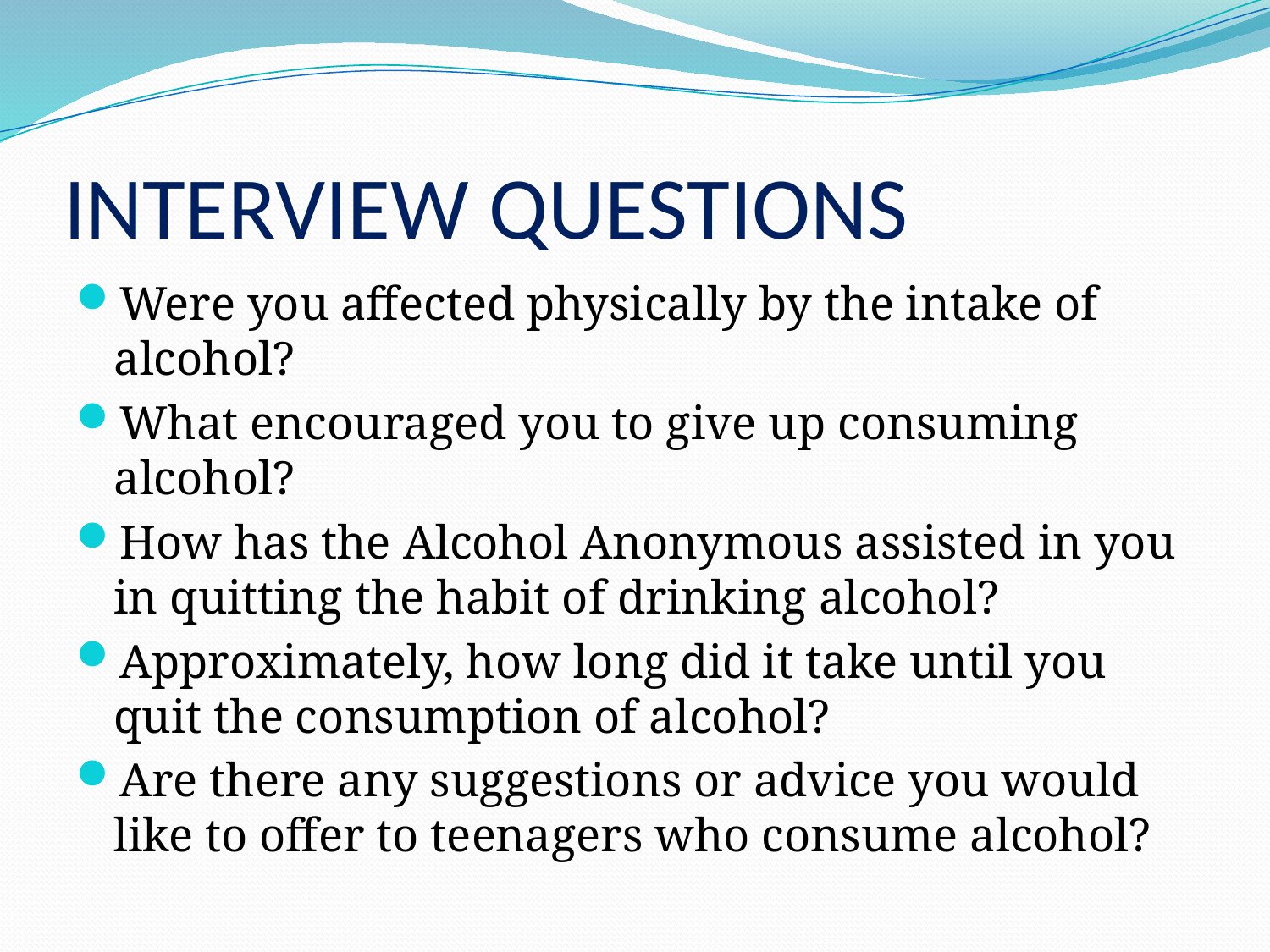

# INTERVIEW QUESTIONS
Were you affected physically by the intake of alcohol?
What encouraged you to give up consuming alcohol?
How has the Alcohol Anonymous assisted in you in quitting the habit of drinking alcohol?
Approximately, how long did it take until you quit the consumption of alcohol?
Are there any suggestions or advice you would like to offer to teenagers who consume alcohol?